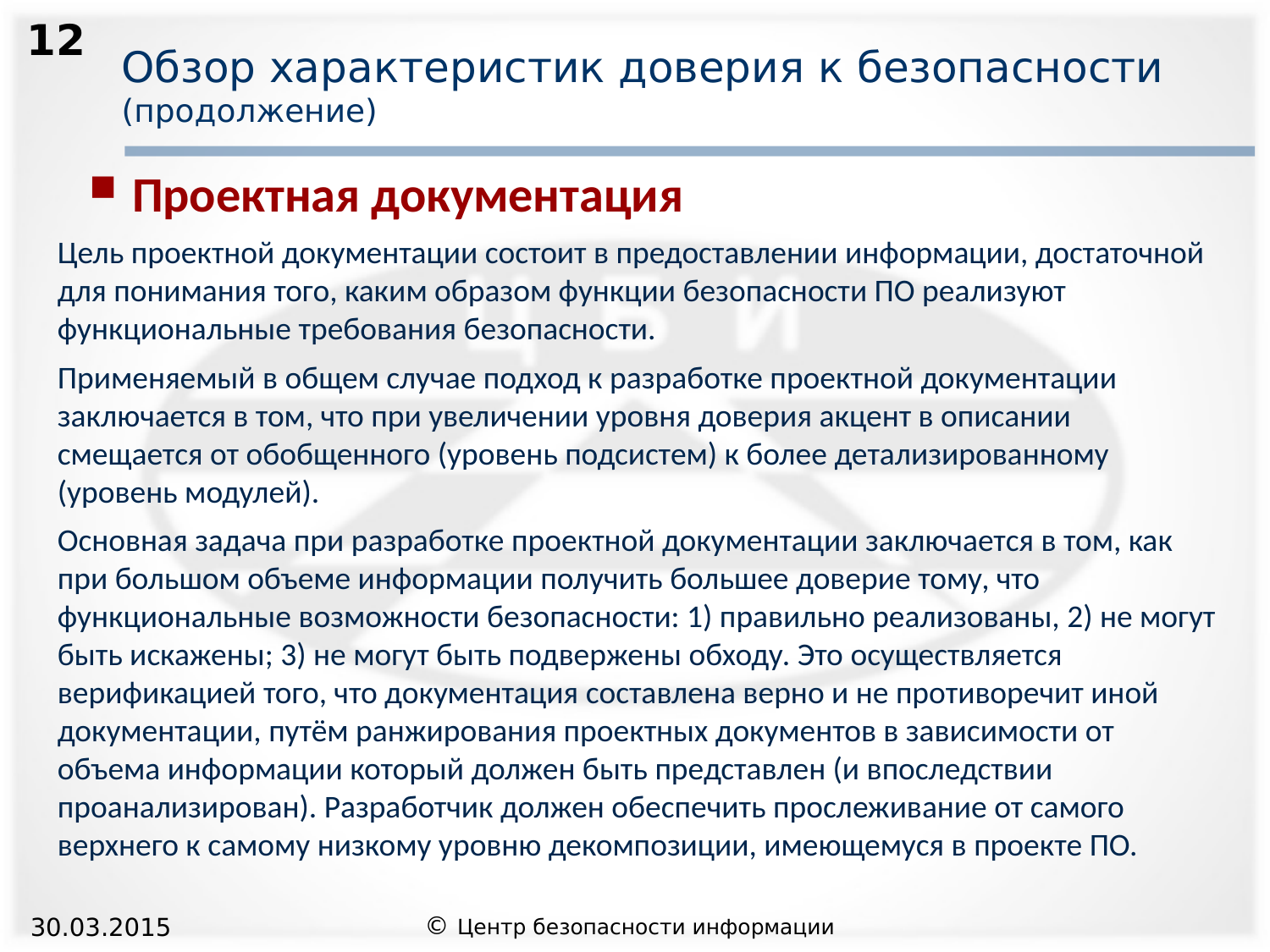

12
# Обзор характеристик доверия к безопасности (продолжение)
 Проектная документация
Цель проектной документации состоит в предоставлении информации, достаточной для понимания того, каким образом функции безопасности ПО реализуют функциональные требования безопасности.
Применяемый в общем случае подход к разработке проектной документации заключается в том, что при увеличении уровня доверия акцент в описании смещается от обобщенного (уровень подсистем) к более детализированному (уровень модулей).
Основная задача при разработке проектной документации заключается в том, как при большом объеме информации получить большее доверие тому, что функциональные возможности безопасности: 1) правильно реализованы, 2) не могут быть искажены; 3) не могут быть подвержены обходу. Это осуществляется верификацией того, что документация составлена верно и не противоречит иной документации, путём ранжирования проектных документов в зависимости от объема информации который должен быть представлен (и впоследствии проанализирован). Разработчик должен обеспечить прослеживание от самого верхнего к самому низкому уровню декомпозиции, имеющемуся в проекте ПО.
© Центр безопасности информации